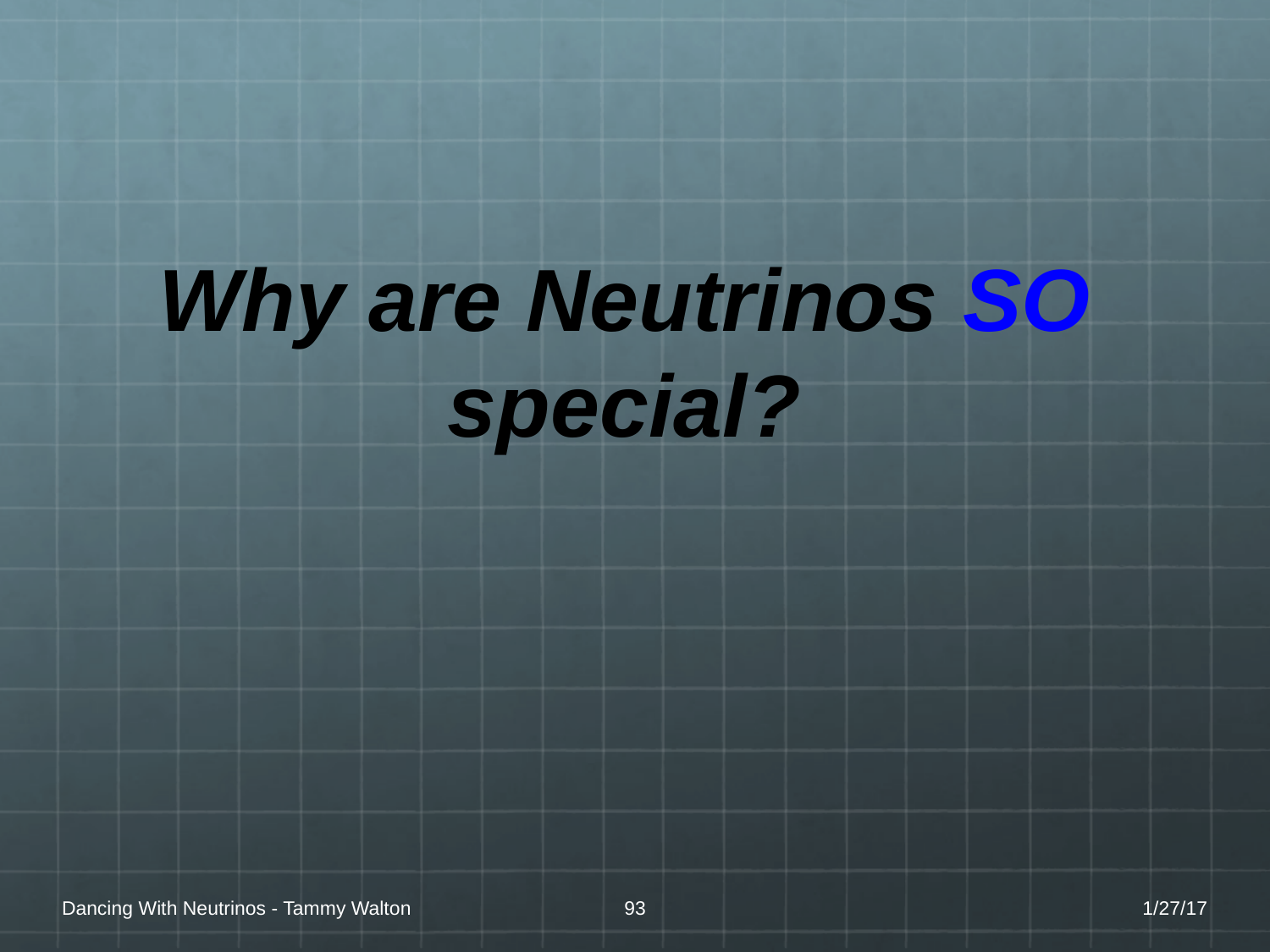

# Why are Neutrinos SO special?
Dancing With Neutrinos - Tammy Walton
93
1/27/17